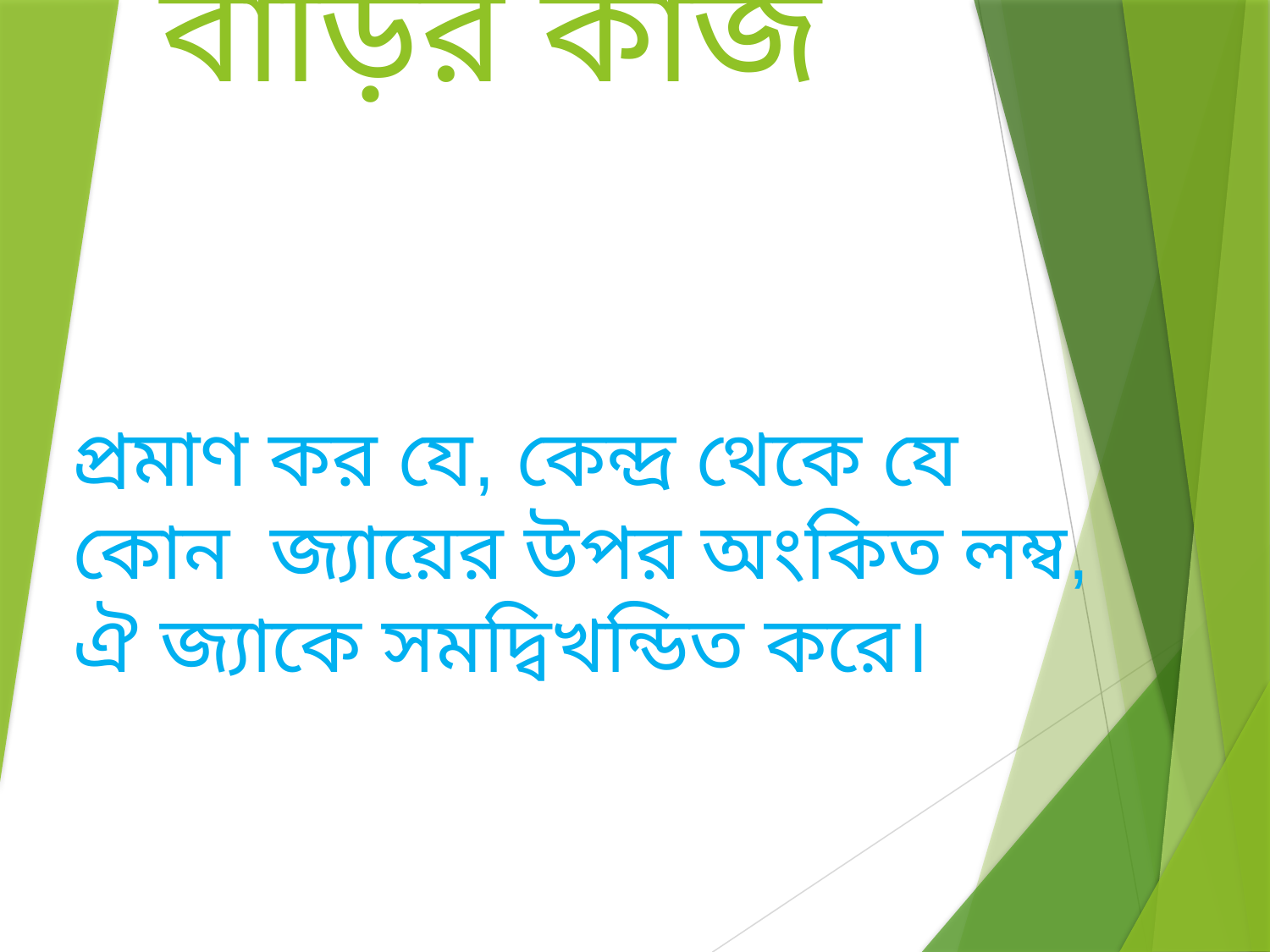

# বাড়ির কাজ
প্রমাণ কর যে, কেন্দ্র থেকে যে কোন  জ্যায়ের উপর অংকিত লম্ব, ঐ জ্যাকে সমদ্বিখন্ডিত করে।